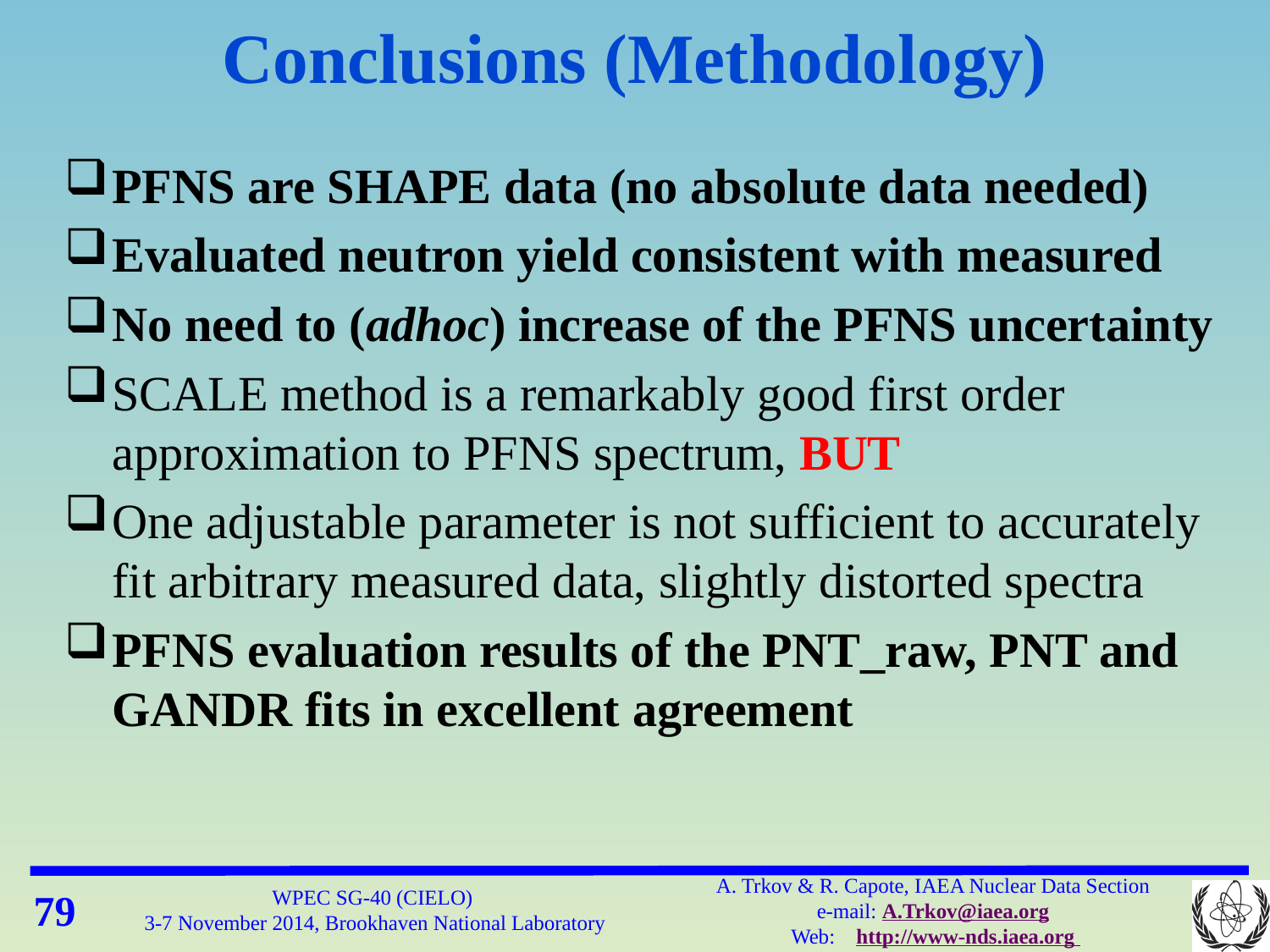

# Conclusions (Methodology)
PFNS are SHAPE data (no absolute data needed)
Evaluated neutron yield consistent with measured
No need to (adhoc) increase of the PFNS uncertainty
SCALE method is a remarkably good first order approximation to PFNS spectrum, BUT
One adjustable parameter is not sufficient to accurately fit arbitrary measured data, slightly distorted spectra
PFNS evaluation results of the PNT_raw, PNT and GANDR fits in excellent agreement